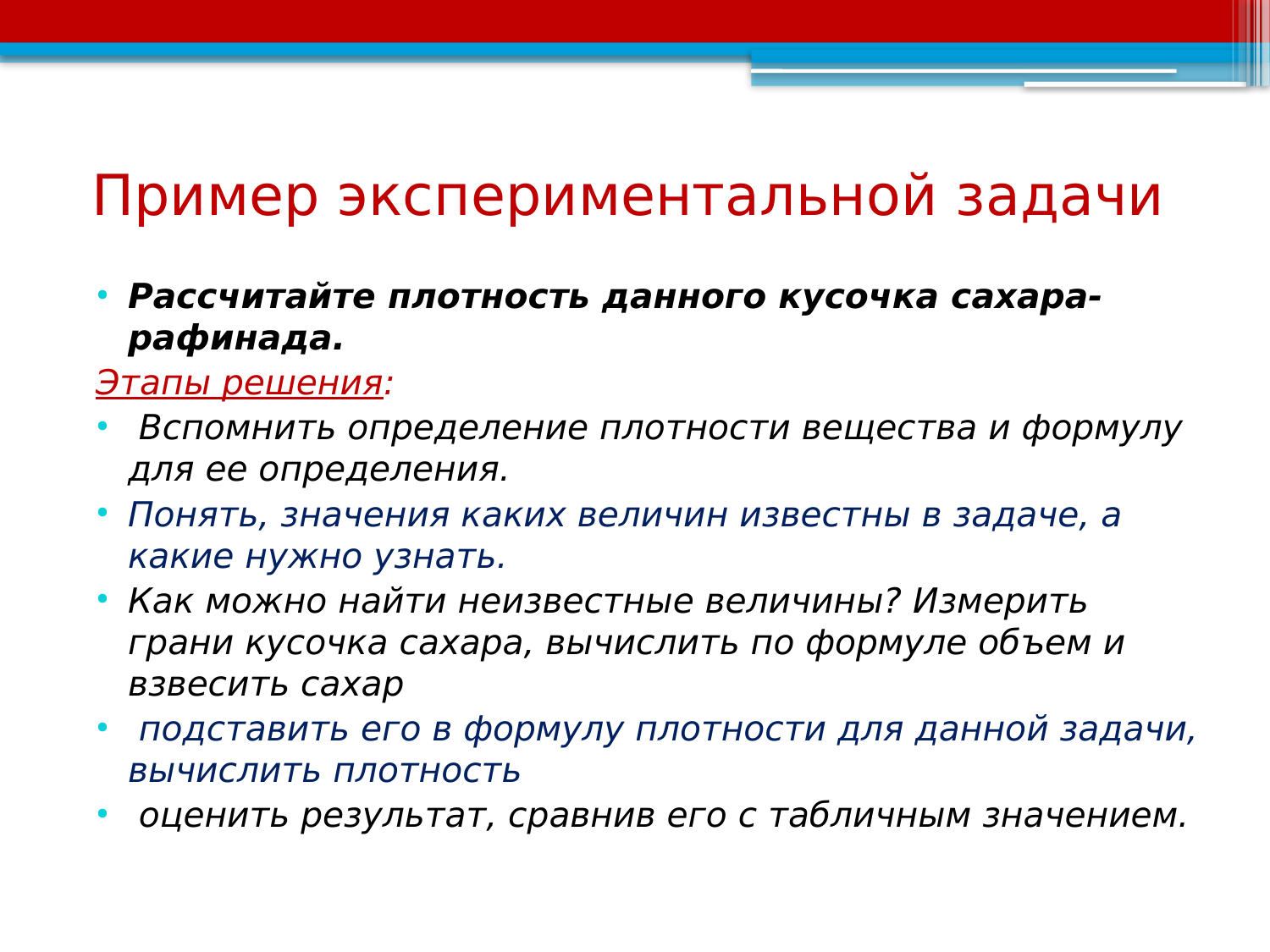

# Пример экспериментальной задачи
Рассчитайте плотность данного кусочка сахара-рафинада.
Этапы решения:
 Вспомнить определение плотности вещества и формулу для ее определения.
Понять, значения каких величин известны в задаче, а  какие нужно узнать.
Как можно найти неизвестные величины? Измерить грани кусочка сахара, вычислить по формуле объем и взвесить сахар
 подставить его в формулу плотности для данной задачи, вычислить плотность
 оценить результат, сравнив его с табличным значением.